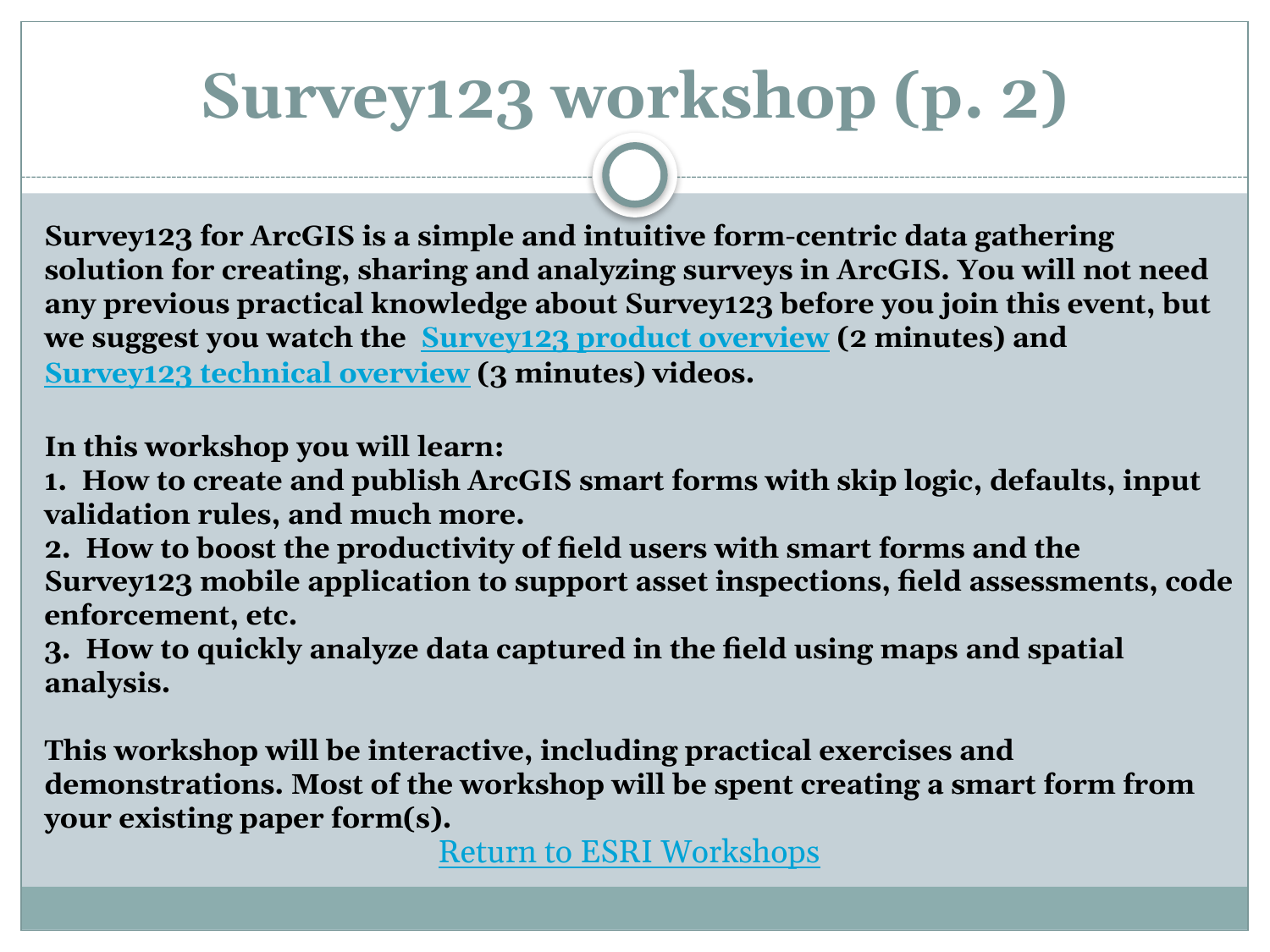

# Survey123 workshop (p. 2)
Survey123 for ArcGIS is a simple and intuitive form-centric data gathering solution for creating, sharing and analyzing surveys in ArcGIS. You will not need  any previous practical knowledge about Survey123 before you join this event, but we suggest you watch the  Survey123 product overview (2 minutes) and  Survey123 technical overview (3 minutes) videos.

In this workshop you will learn:
1.  How to create and publish ArcGIS smart forms with skip logic, defaults, input validation rules, and much more.
2.  How to boost the productivity of field users with smart forms and the Survey123 mobile application to support asset inspections, field assessments, code enforcement, etc.
3.  How to quickly analyze data captured in the field using maps and spatial analysis.

This workshop will be interactive, including practical exercises and demonstrations. Most of the workshop will be spent creating a smart form from your existing paper form(s).

Return to ESRI Workshops